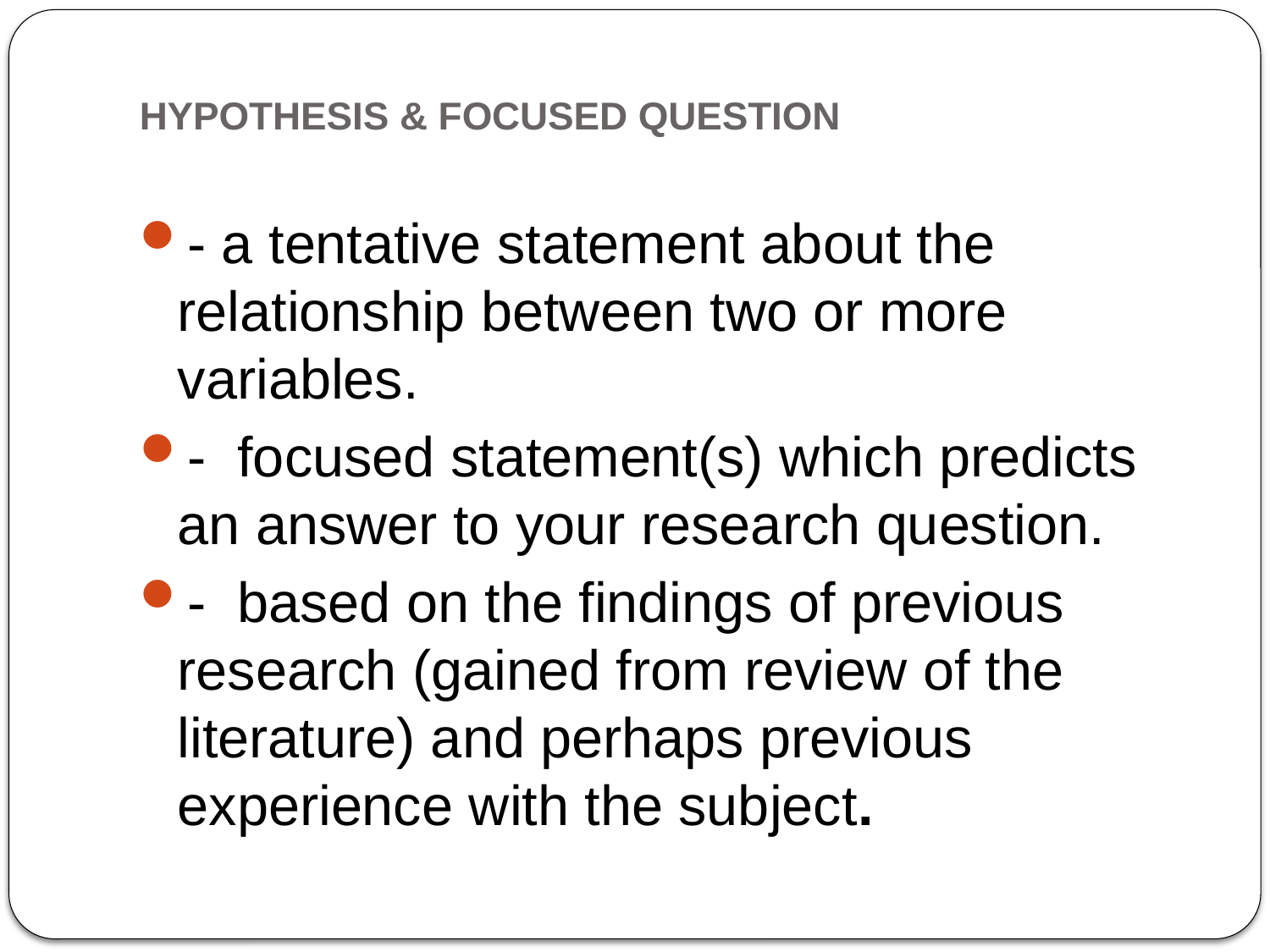

# HYPOTHESIS & FOCUSED QUESTION
- a tentative statement about the relationship between two or more variables.
-  focused statement(s) which predicts an answer to your research question.
-  based on the findings of previous research (gained from review of the literature) and perhaps previous experience with the subject.